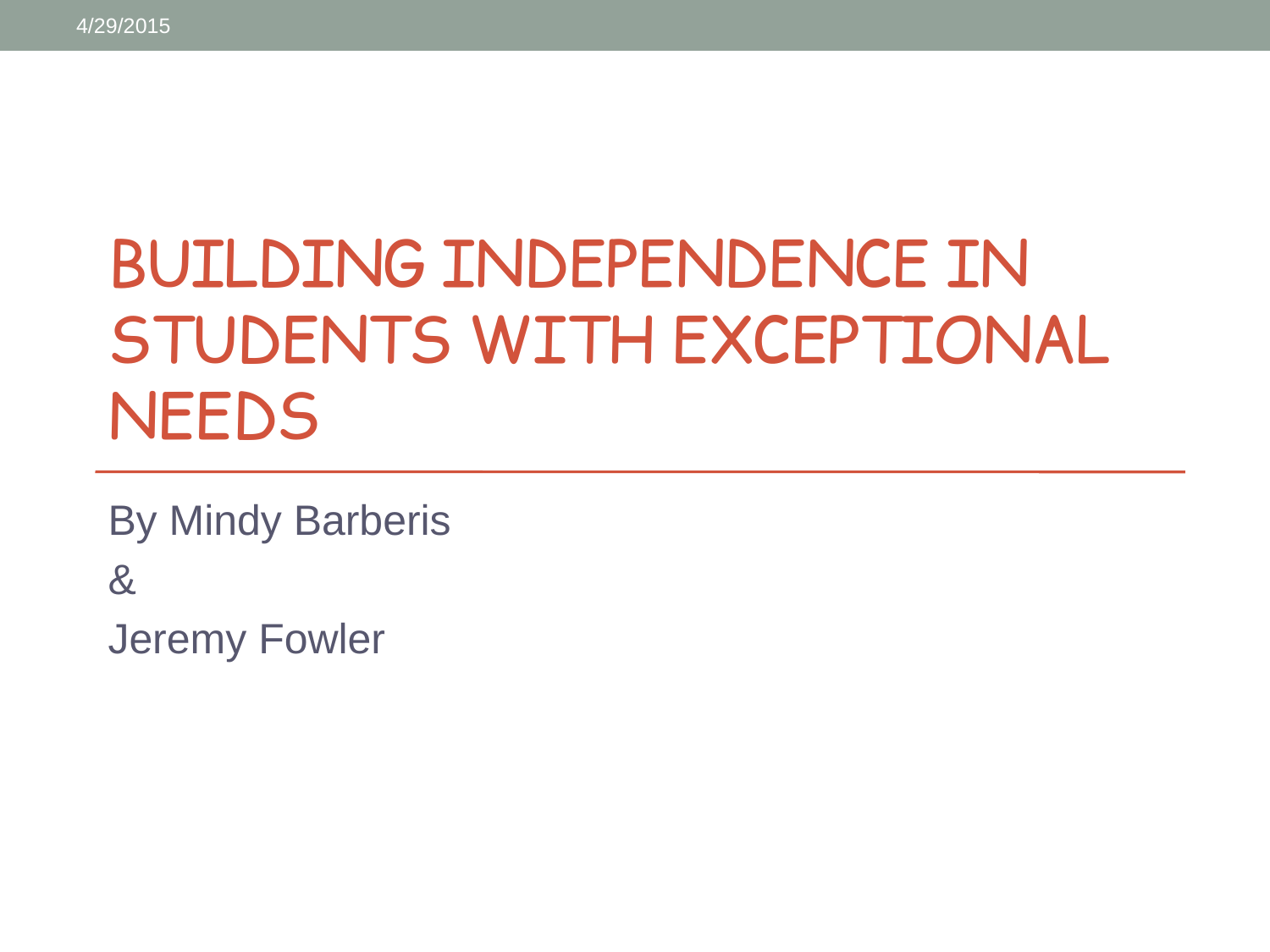

4/29/2015
# Building Independence in Students with Exceptional Needs
By Mindy Barberis
&
Jeremy Fowler